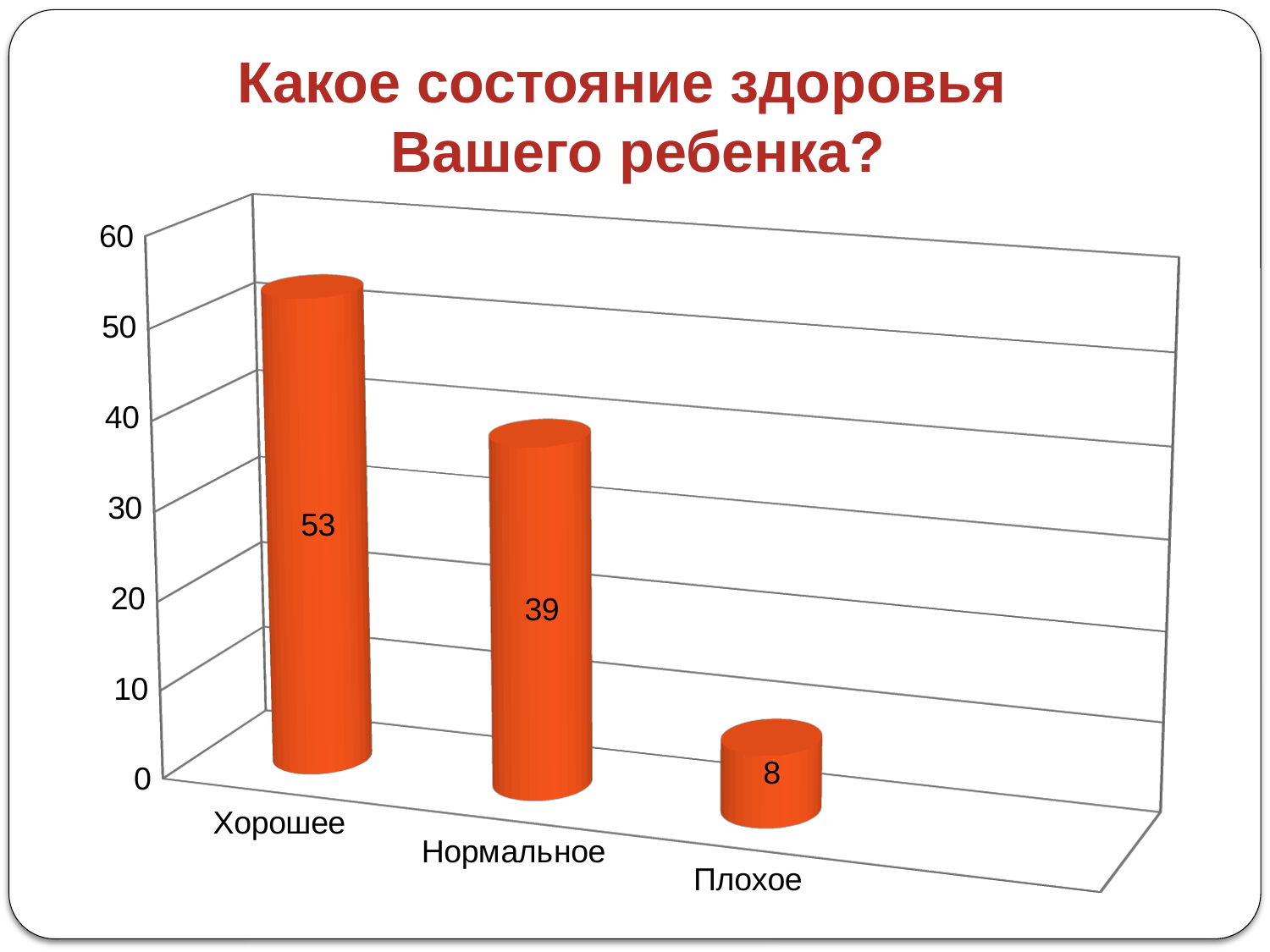

# Какое состояние здоровья Вашего ребенка?

[unsupported chart]